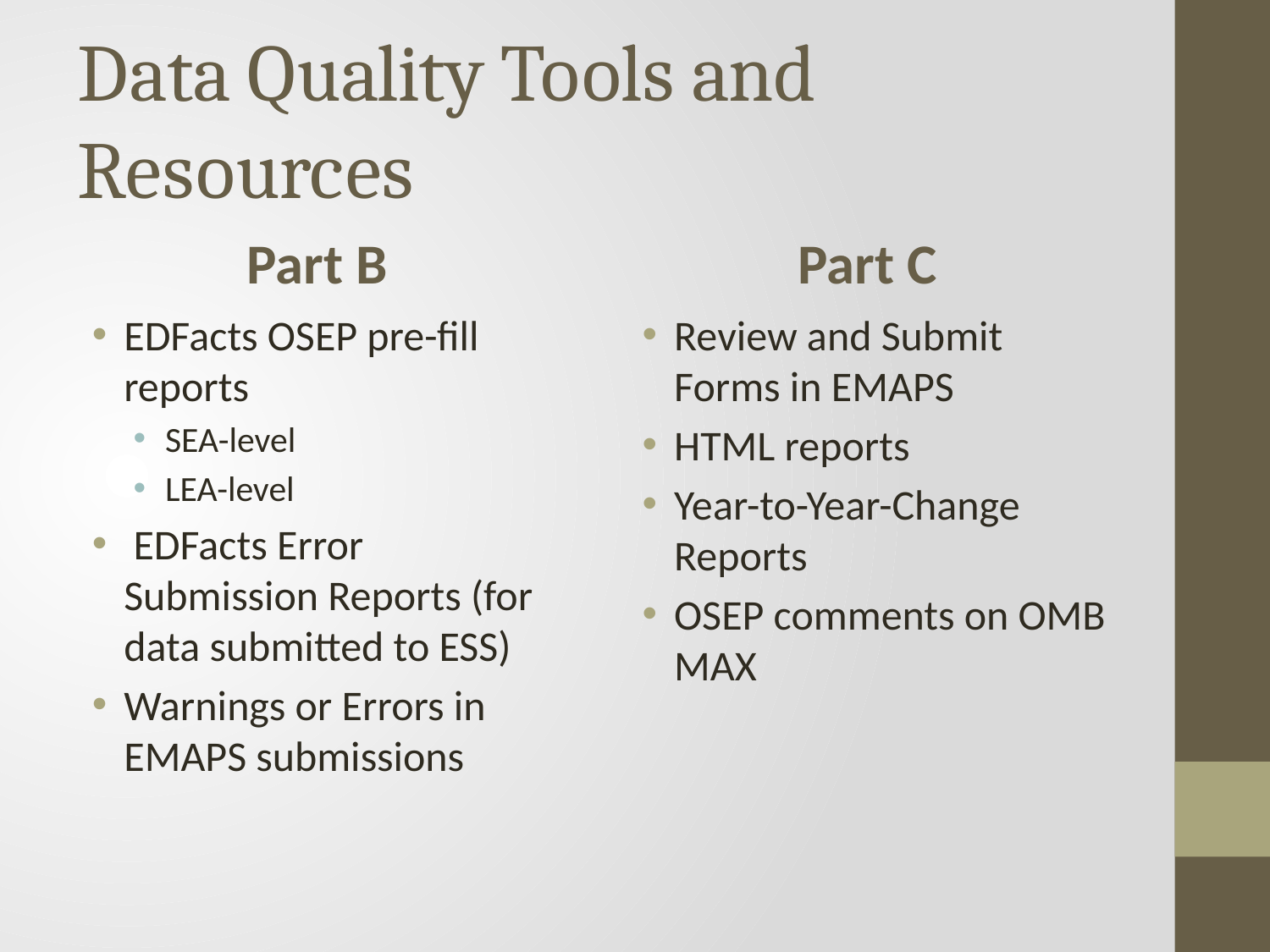

# Data Quality Tools and Resources
Part B
Part C
EDFacts OSEP pre-fill reports
SEA-level
LEA-level
 EDFacts Error Submission Reports (for data submitted to ESS)
Warnings or Errors in EMAPS submissions
Review and Submit Forms in EMAPS
HTML reports
Year-to-Year-Change Reports
OSEP comments on OMB MAX